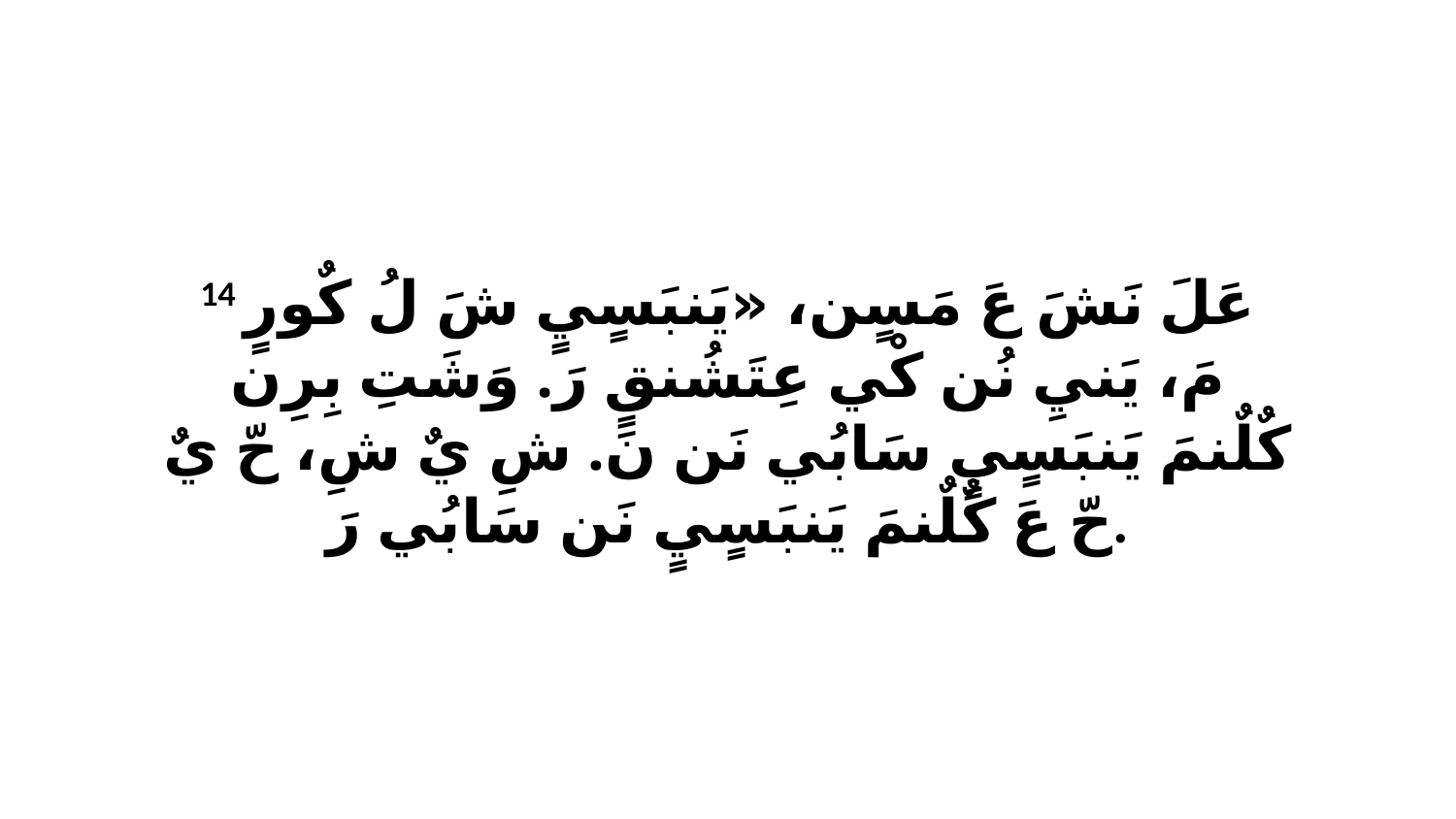

14 عَلَ نَشَ عَ مَسٍن، «يَنبَسٍيٍ شَ لُ كٌورٍ مَ، يَنيِ نُن كْي عِتَشُنقٍ رَ. وَشَتِ بِرِن كٌلٌنمَ يَنبَسٍيٍ سَابُي نَن نَ. شِ يٌ شِ، حّ يٌ حّ عَ كٌلٌنمَ يَنبَسٍيٍ نَن سَابُي رَ.